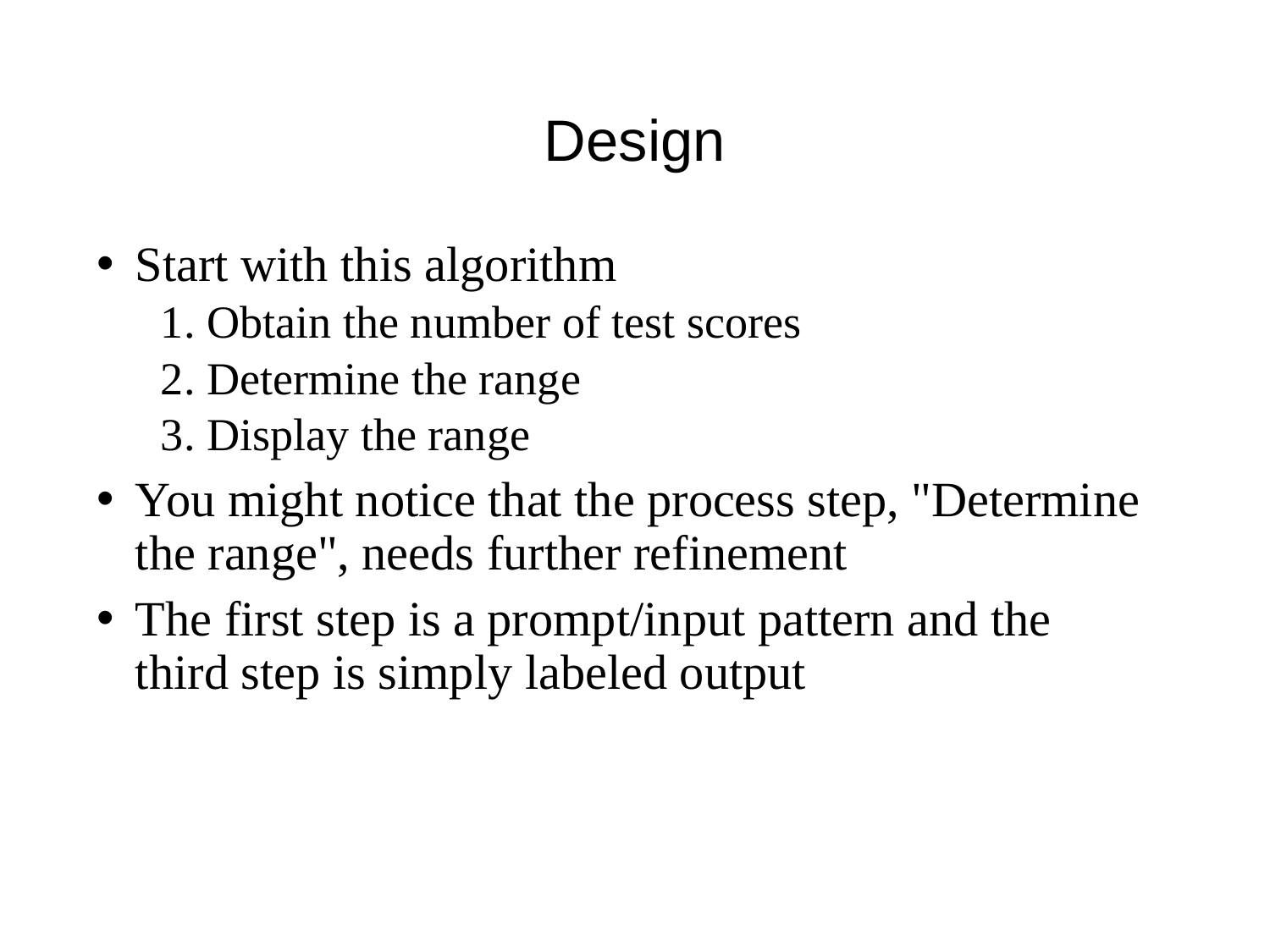

# Design
Start with this algorithm
1. Obtain the number of test scores
2. Determine the range
3. Display the range
You might notice that the process step, "Determine the range", needs further refinement
The first step is a prompt/input pattern and the third step is simply labeled output